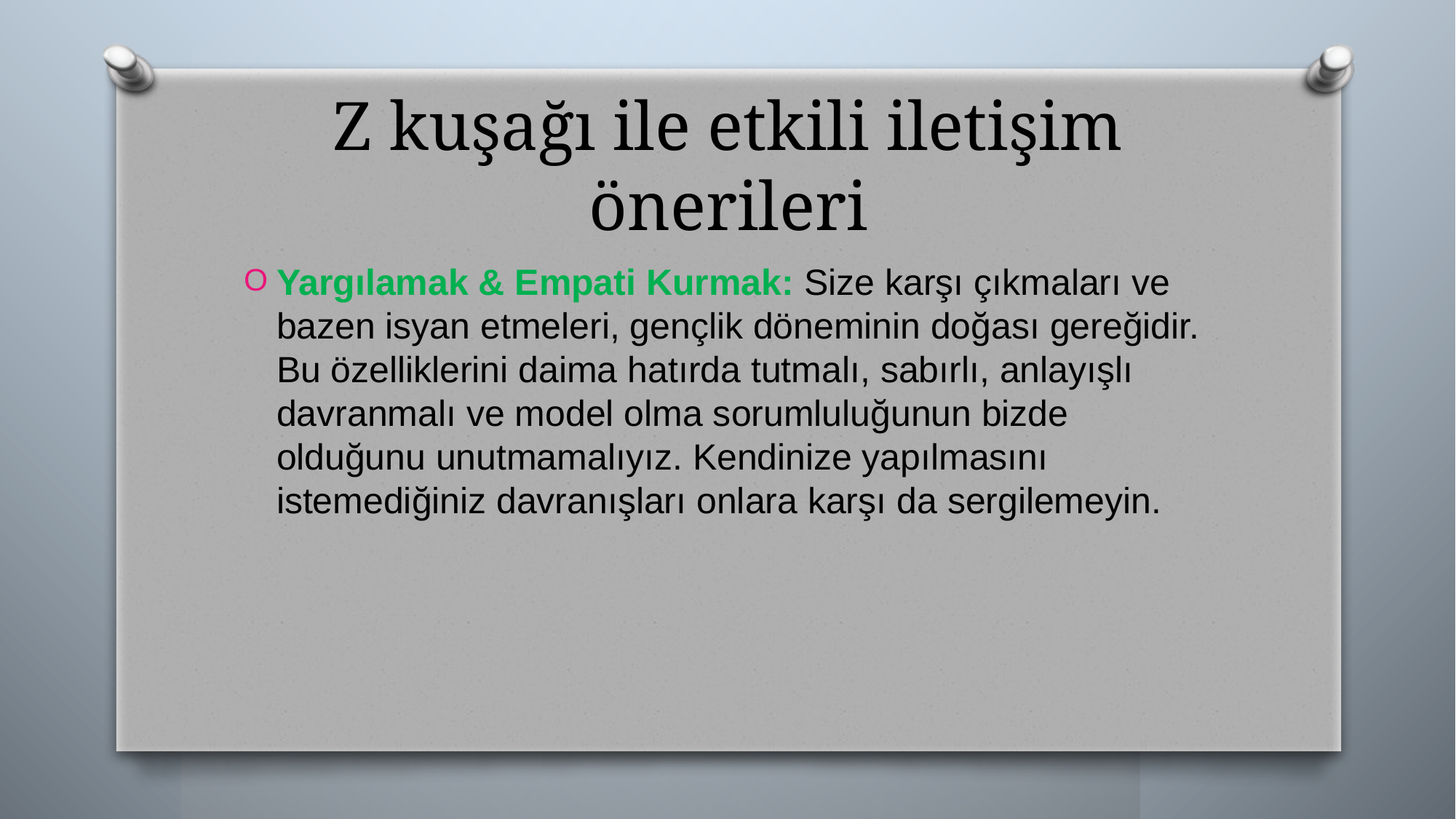

# Z kuşağı ile etkili iletişim önerileri
Yargılamak & Empati Kurmak: Size karşı çıkmaları ve bazen isyan etmeleri, gençlik döneminin doğası gereğidir. Bu özelliklerini daima hatırda tutmalı, sabırlı, anlayışlı davranmalı ve model olma sorumluluğunun bizde olduğunu unutmamalıyız. Kendinize yapılmasını istemediğiniz davranışları onlara karşı da sergilemeyin.